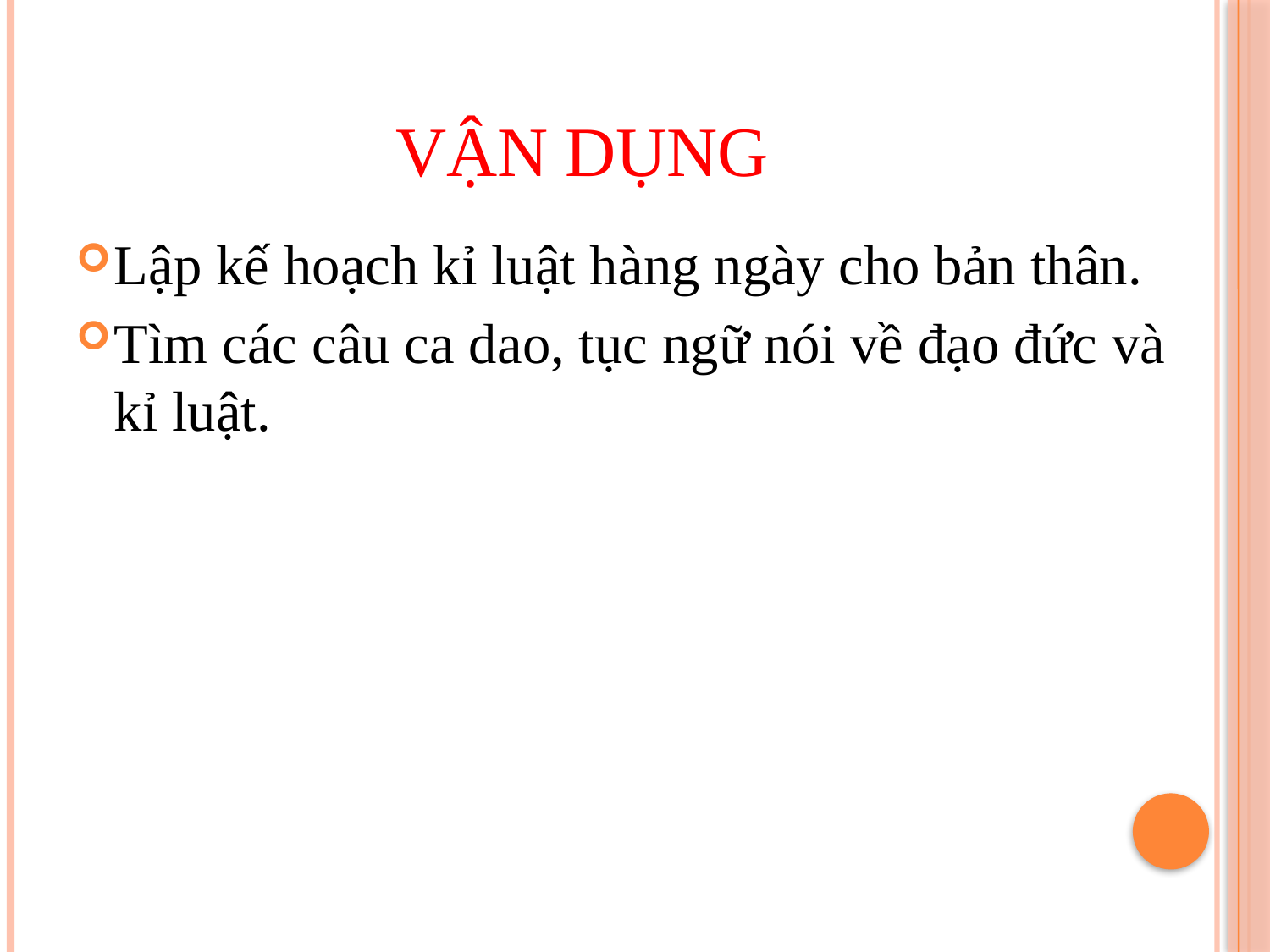

# vận dụng
Lập kế hoạch kỉ luật hàng ngày cho bản thân.
Tìm các câu ca dao, tục ngữ nói về đạo đức và kỉ luật.